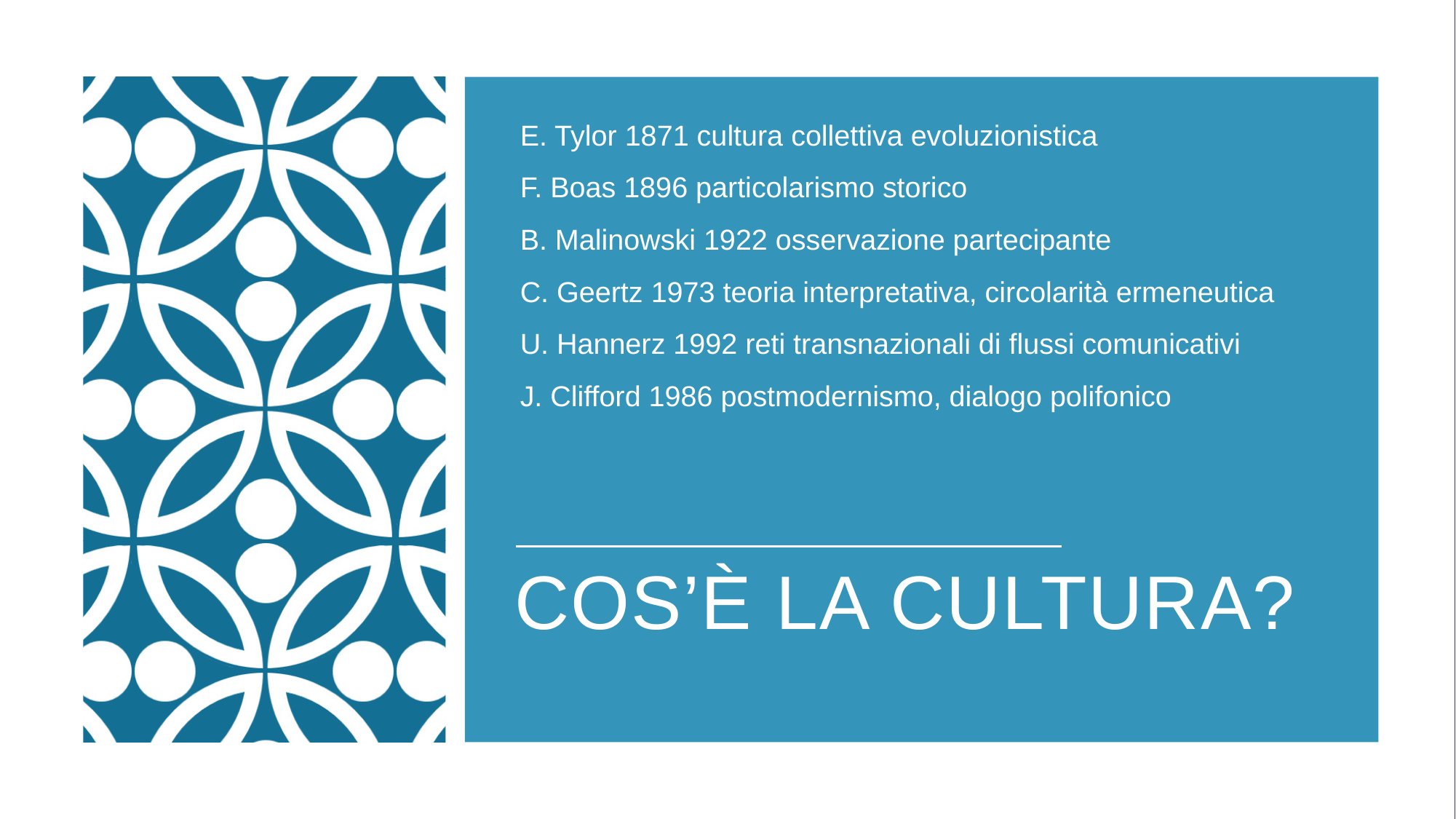

E. Tylor 1871 cultura collettiva evoluzionistica
F. Boas 1896 particolarismo storico
B. Malinowski 1922 osservazione partecipante
C. Geertz 1973 teoria interpretativa, circolarità ermeneutica
U. Hannerz 1992 reti transnazionali di flussi comunicativi
J. Clifford 1986 postmodernismo, dialogo polifonico

# Cos’è la cultura?